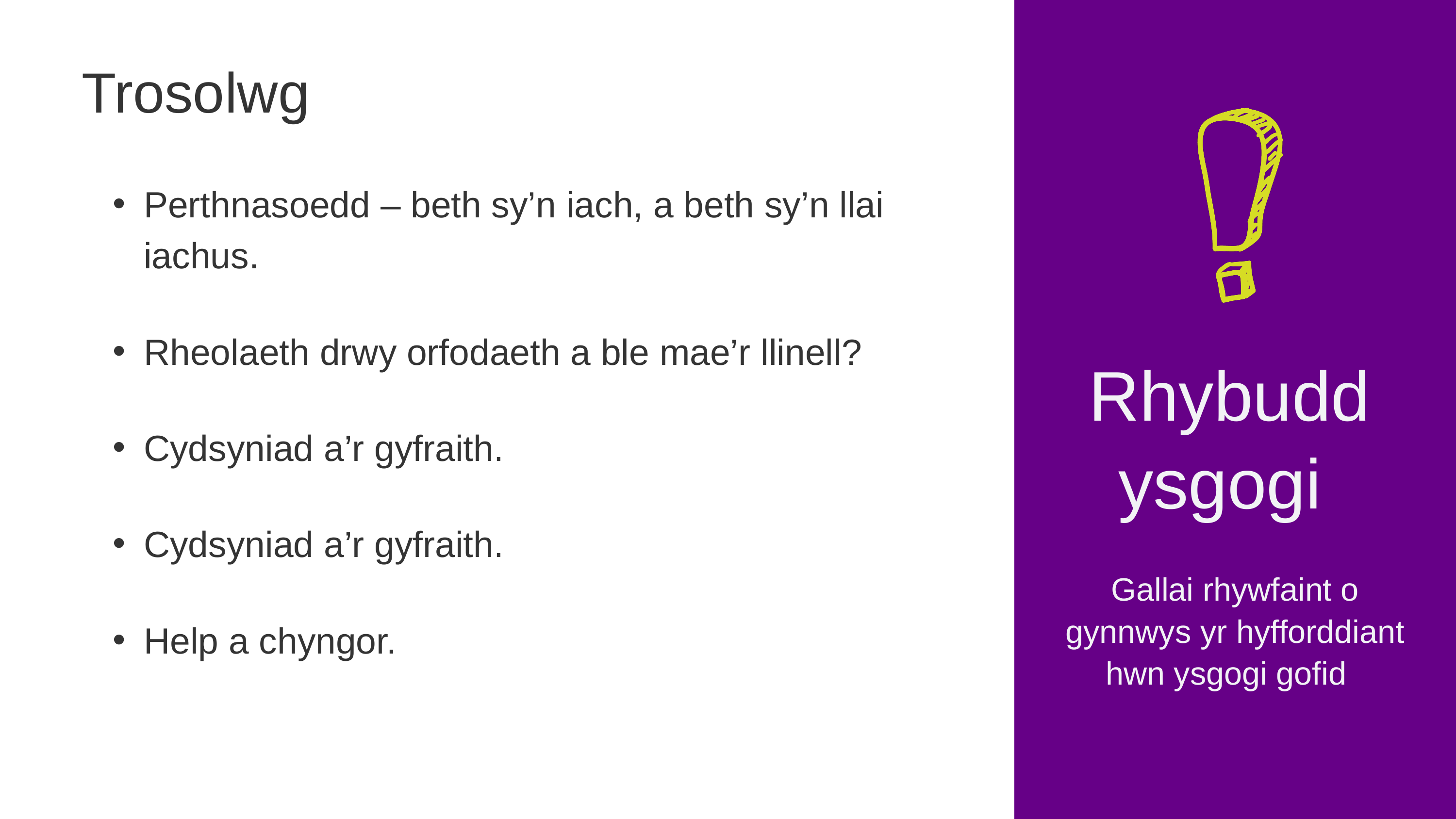

Trosolwg

Perthnasoedd – beth sy’n iach, a beth sy’n llai iachus.

Rheolaeth drwy orfodaeth a ble mae’r llinell?

Cydsyniad a’r gyfraith.

Cydsyniad a’r gyfraith.

Help a chyngor.
Rhybudd ysgogi
Gallai rhywfaint o gynnwys yr hyfforddiant hwn ysgogi gofid